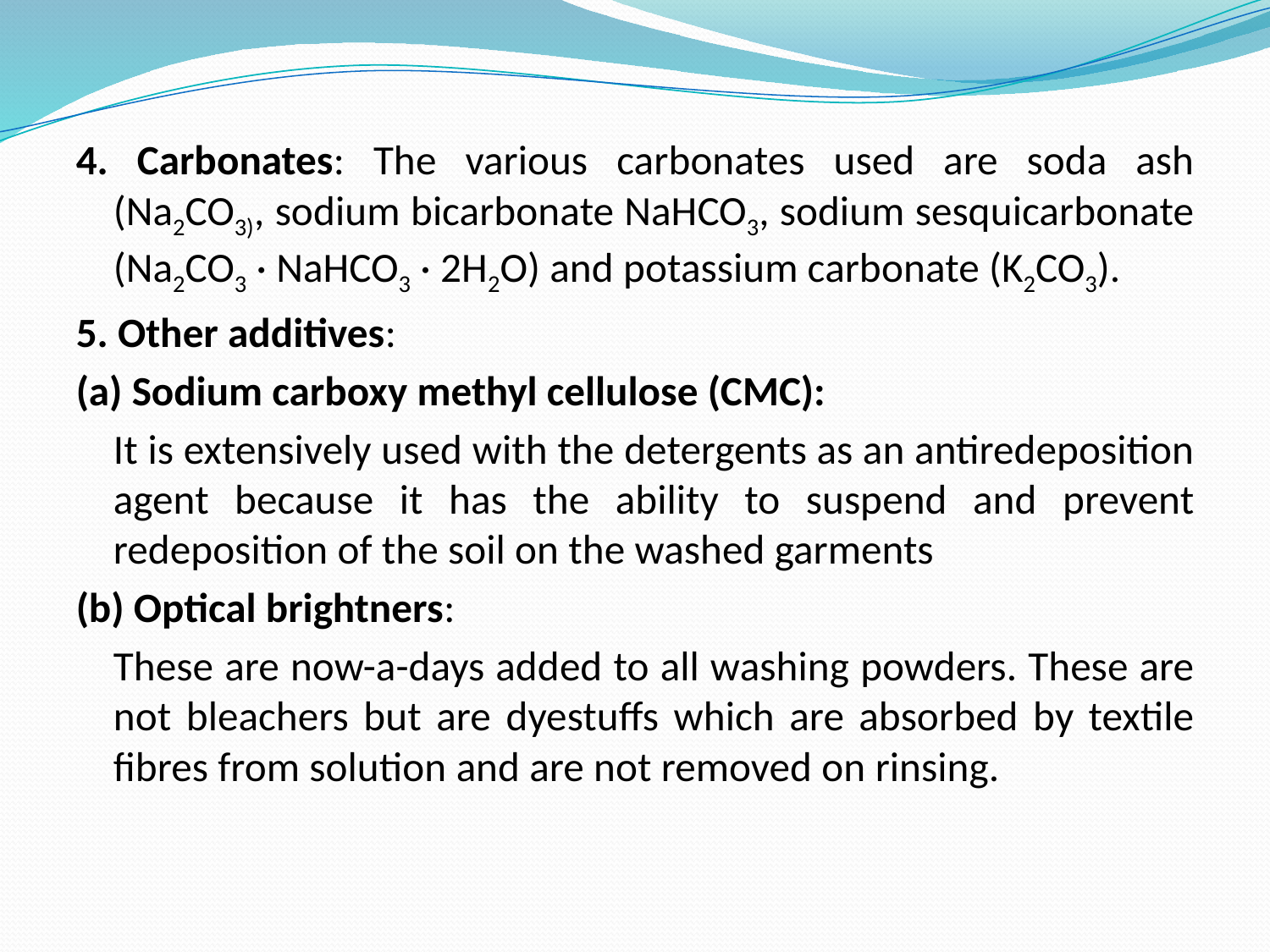

4. Carbonates: The various carbonates used are soda ash (Na2CO3), sodium bicarbonate NaHCO3, sodium sesquicarbonate (Na2CO3 · NaHCO3 · 2H2O) and potassium carbonate (K2CO3).
5. Other additives:
(a) Sodium carboxy methyl cellulose (CMC):
		It is extensively used with the detergents as an antiredeposition agent because it has the ability to suspend and prevent redeposition of the soil on the washed garments
(b) Optical brightners:
		These are now-a-days added to all washing powders. These are not bleachers but are dyestuffs which are absorbed by textile fibres from solution and are not removed on rinsing.